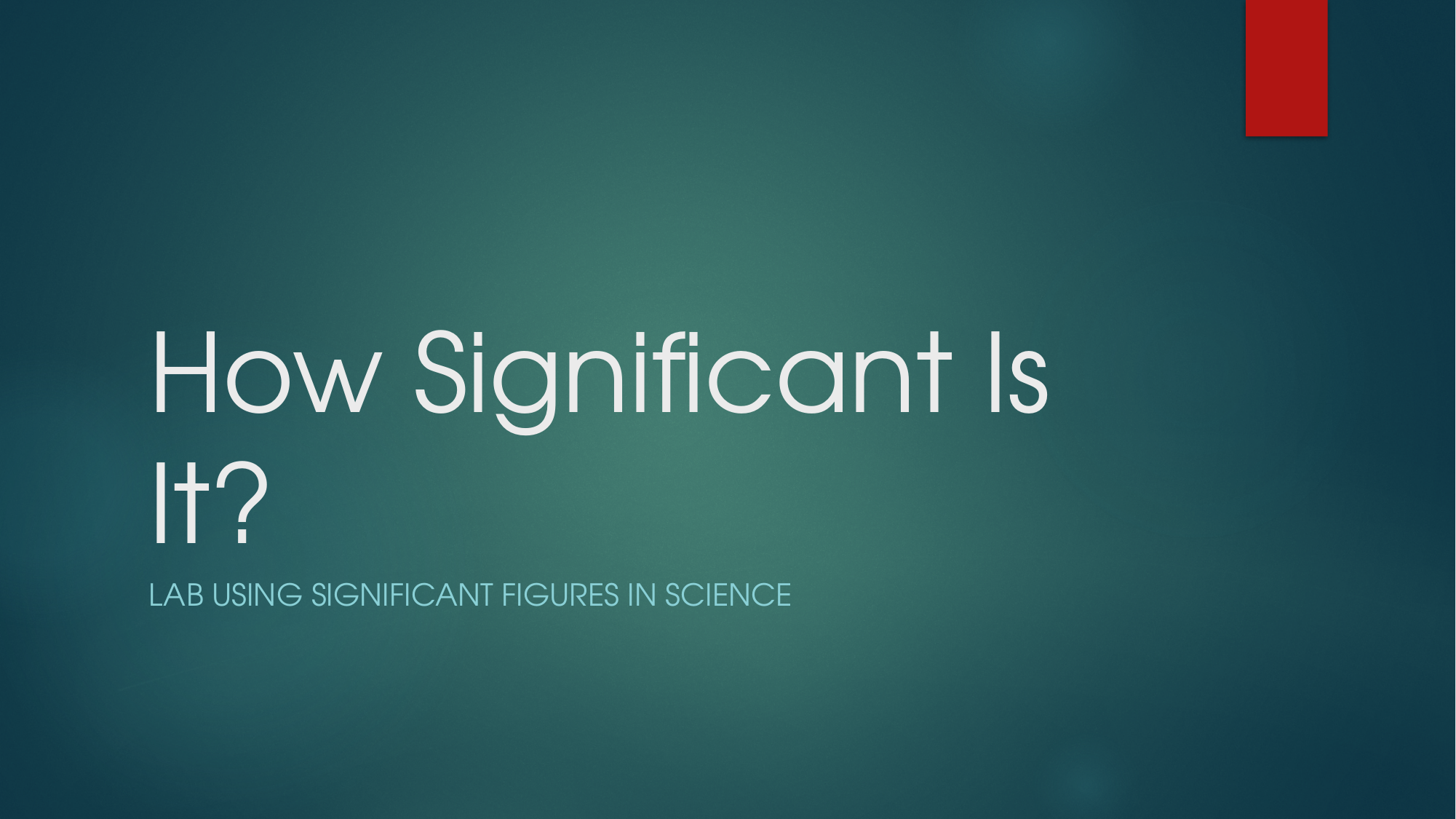

# How Significant Is It?
Lab using significant figures in science